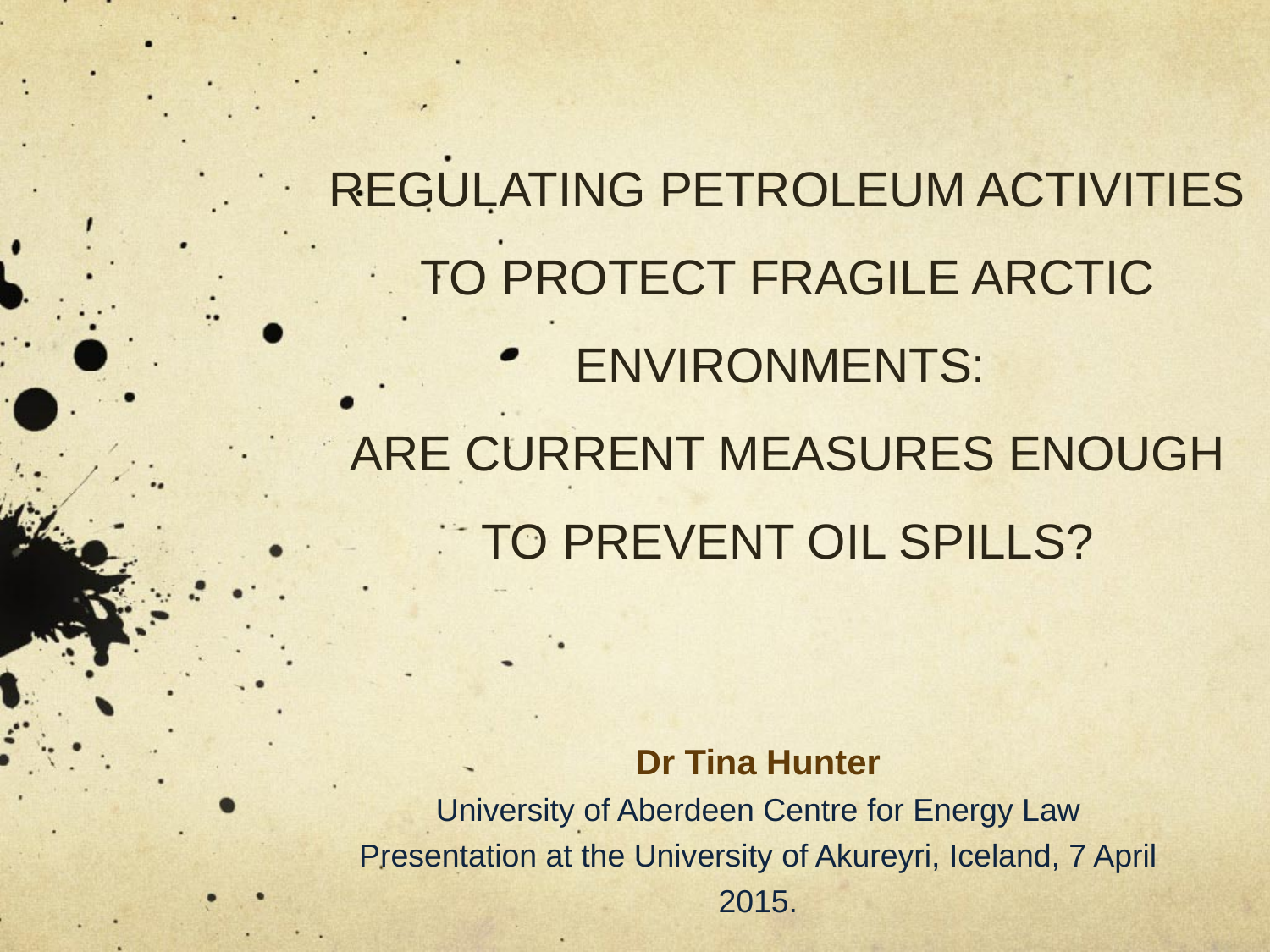

# REGULATING PETROLEUM ACTIVITIES TO PROTECT FRAGILE ARCTIC ENVIRONMENTS: ARE CURRENT MEASURES ENOUGH TO PREVENT OIL SPILLS?
Dr Tina Hunter
University of Aberdeen Centre for Energy Law
Presentation at the University of Akureyri, Iceland, 7 April 2015.